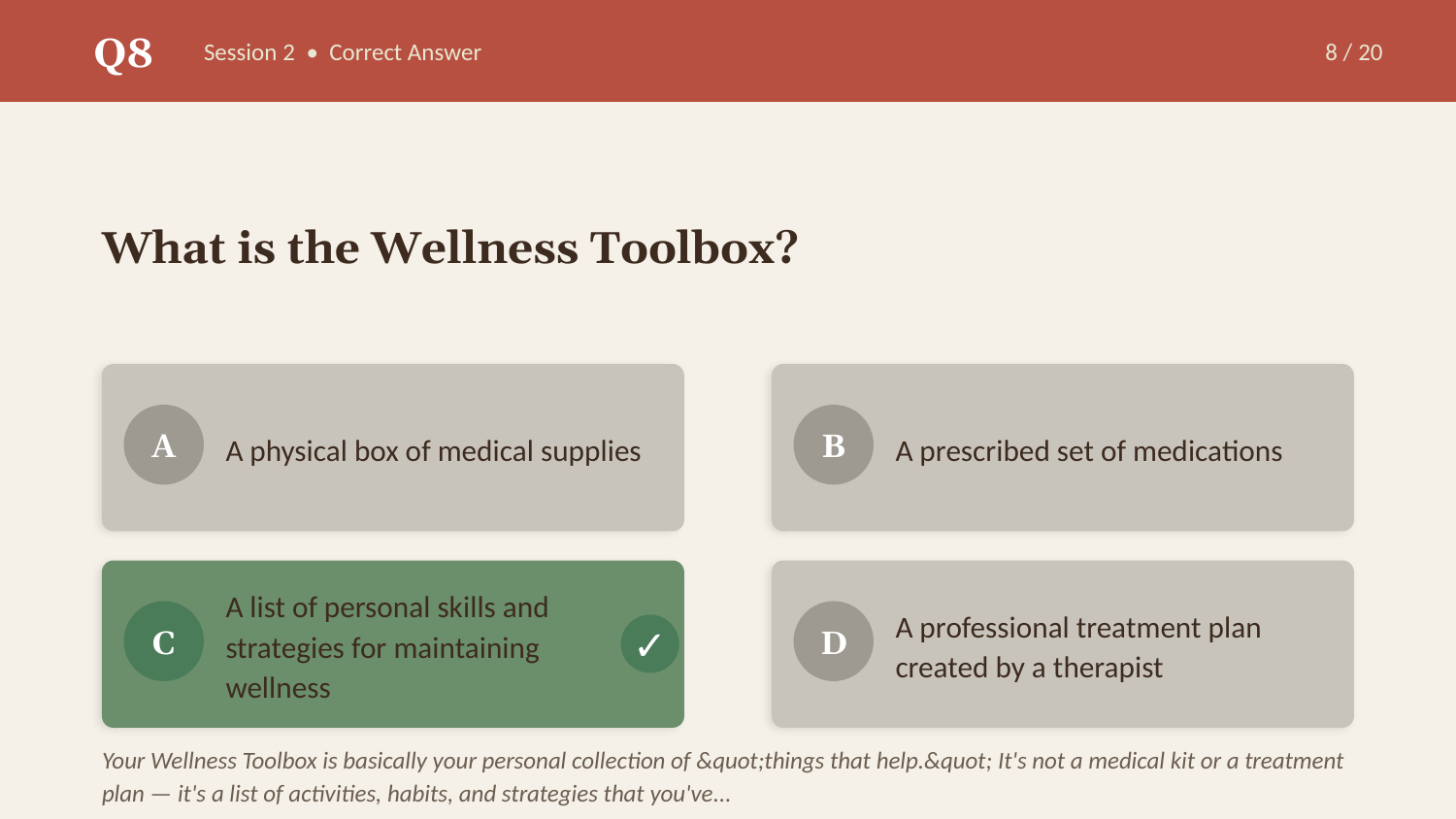

Q8
Session 2  •  Correct Answer
8 / 20
What is the Wellness Toolbox?

A physical box of medical supplies
A prescribed set of medications

A

B

A list of personal skills and strategies for maintaining wellness
A professional treatment plan created by a therapist

C

D
✓
Your Wellness Toolbox is basically your personal collection of &quot;things that help.&quot; It's not a medical kit or a treatment plan — it's a list of activities, habits, and strategies that you've...